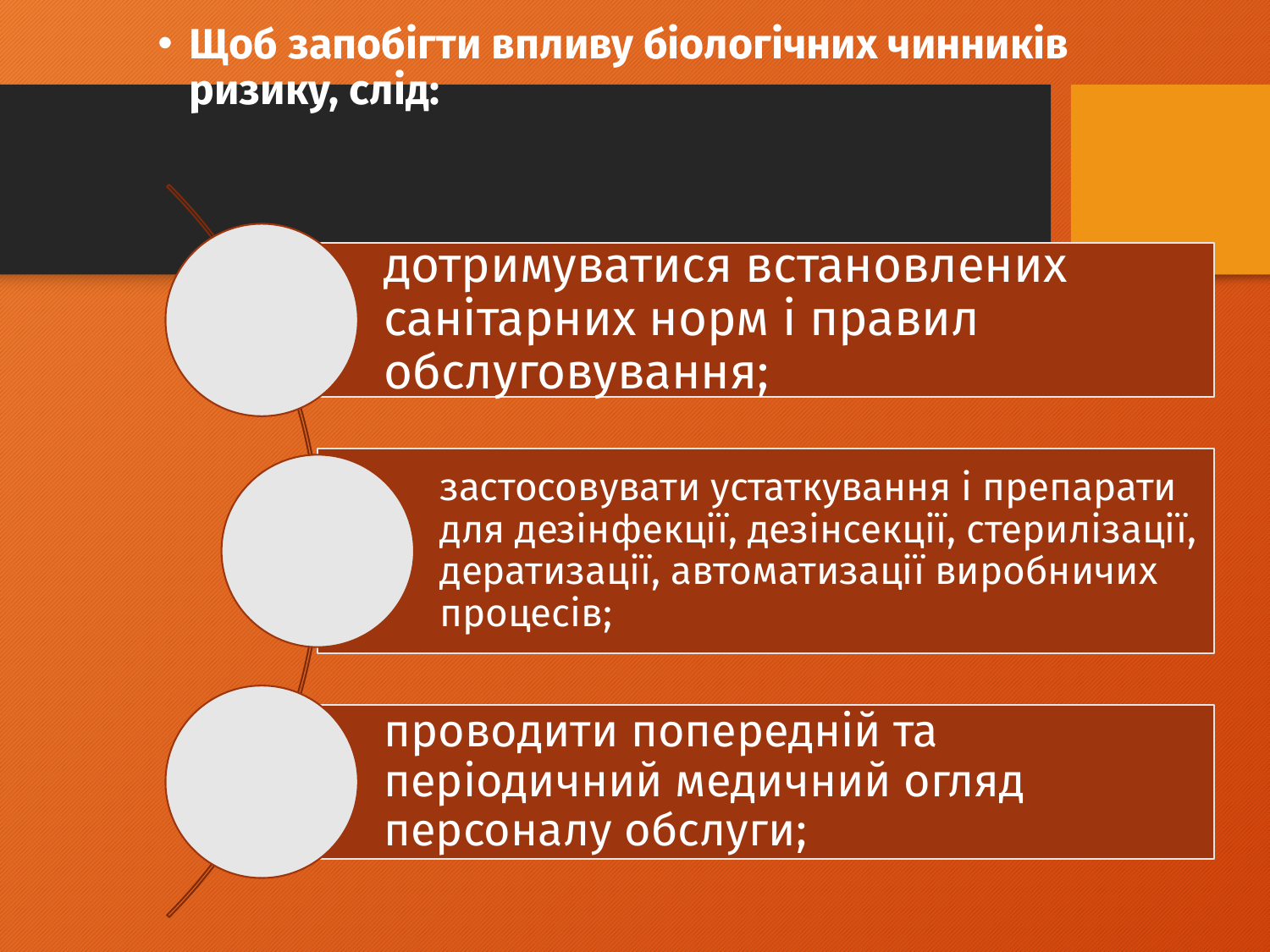

Щоб запобігти впливу біологічних чинників ризику, слід:

дотримуватися встановлених санітарних норм і правил обслуговування;
застосовувати устаткування і препарати для дезінфекції, дезінсекції, стерилізації, дератизації, автоматизації виробничих процесів;
проводити попередній та періодичний медичний огляд персоналу обслуги;